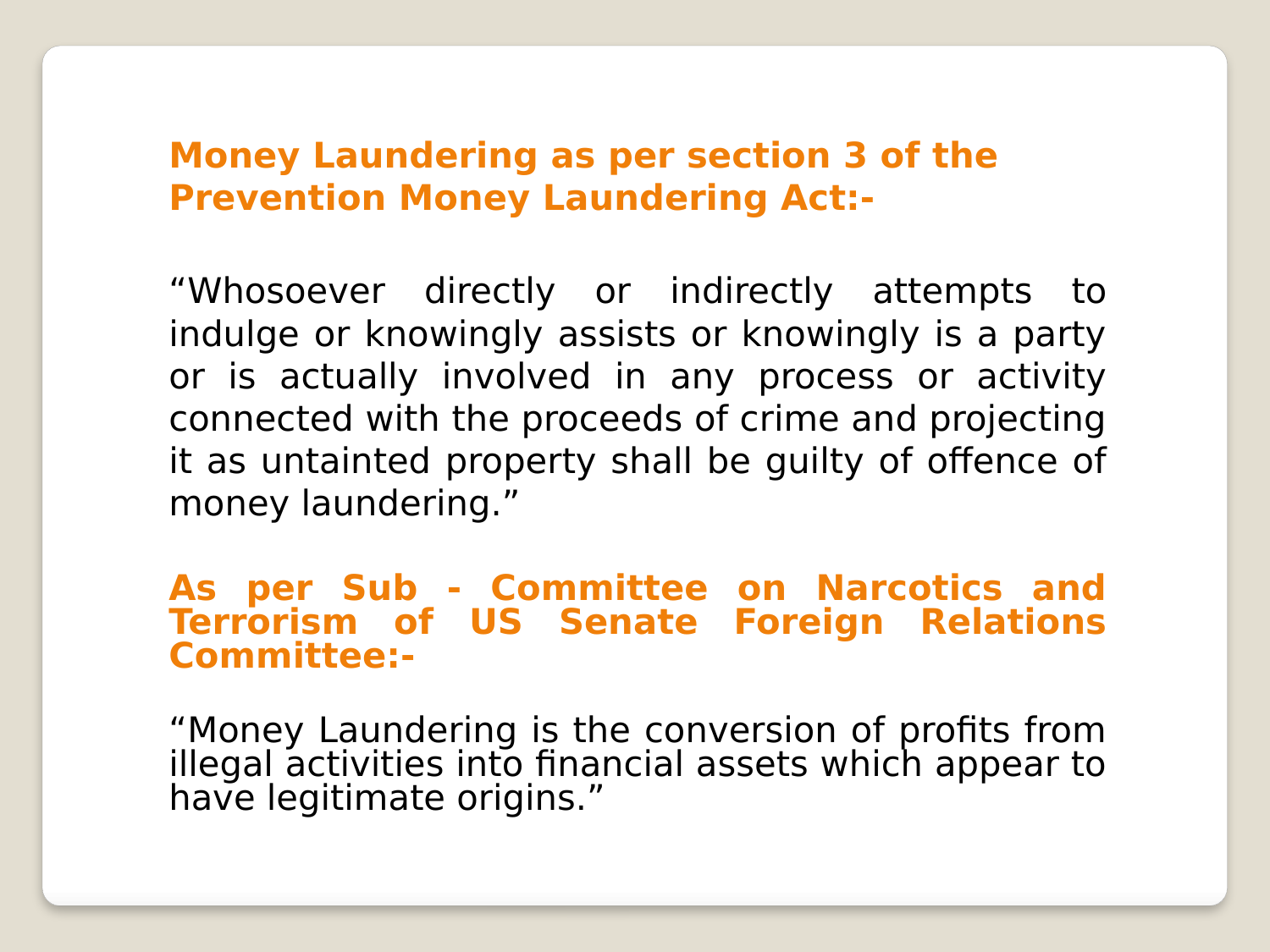

Money Laundering as per section 3 of the Prevention Money Laundering Act:-

“Whosoever directly or indirectly attempts to indulge or knowingly assists or knowingly is a party or is actually involved in any process or activity connected with the proceeds of crime and projecting it as untainted property shall be guilty of offence of money laundering.”

As per Sub - Committee on Narcotics and Terrorism of US Senate Foreign Relations Committee:-

“Money Laundering is the conversion of profits from illegal activities into financial assets which appear to have legitimate origins.”